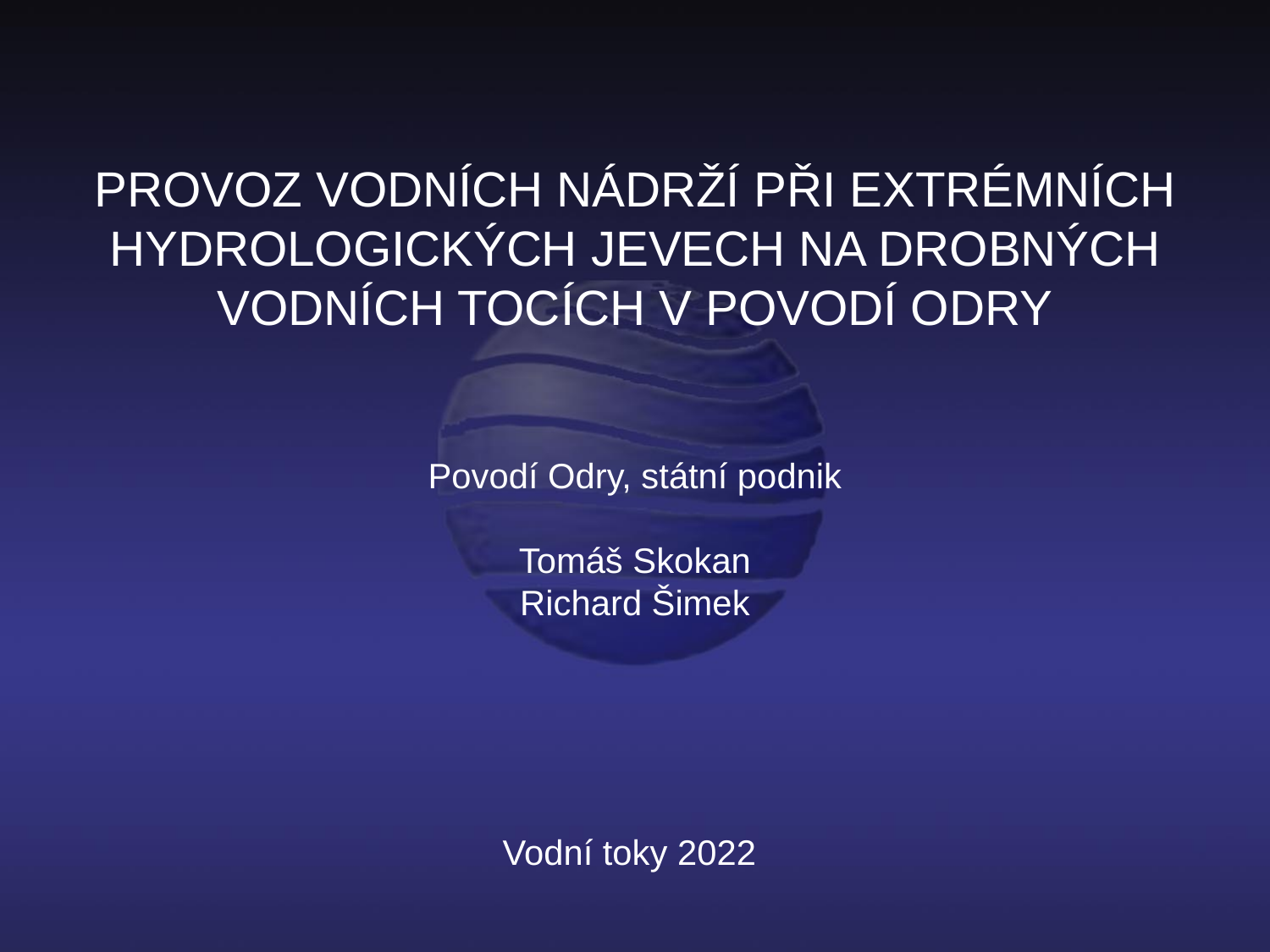

# PROVOZ VODNÍCH NÁDRŽÍ PŘI EXTRÉMNÍCH HYDROLOGICKÝCH JEVECH NA DROBNÝCH VODNÍCH TOCÍCH V POVODÍ ODRY Povodí Odry, státní podnik Tomáš Skokan Richard Šimek
Vodní toky 2022